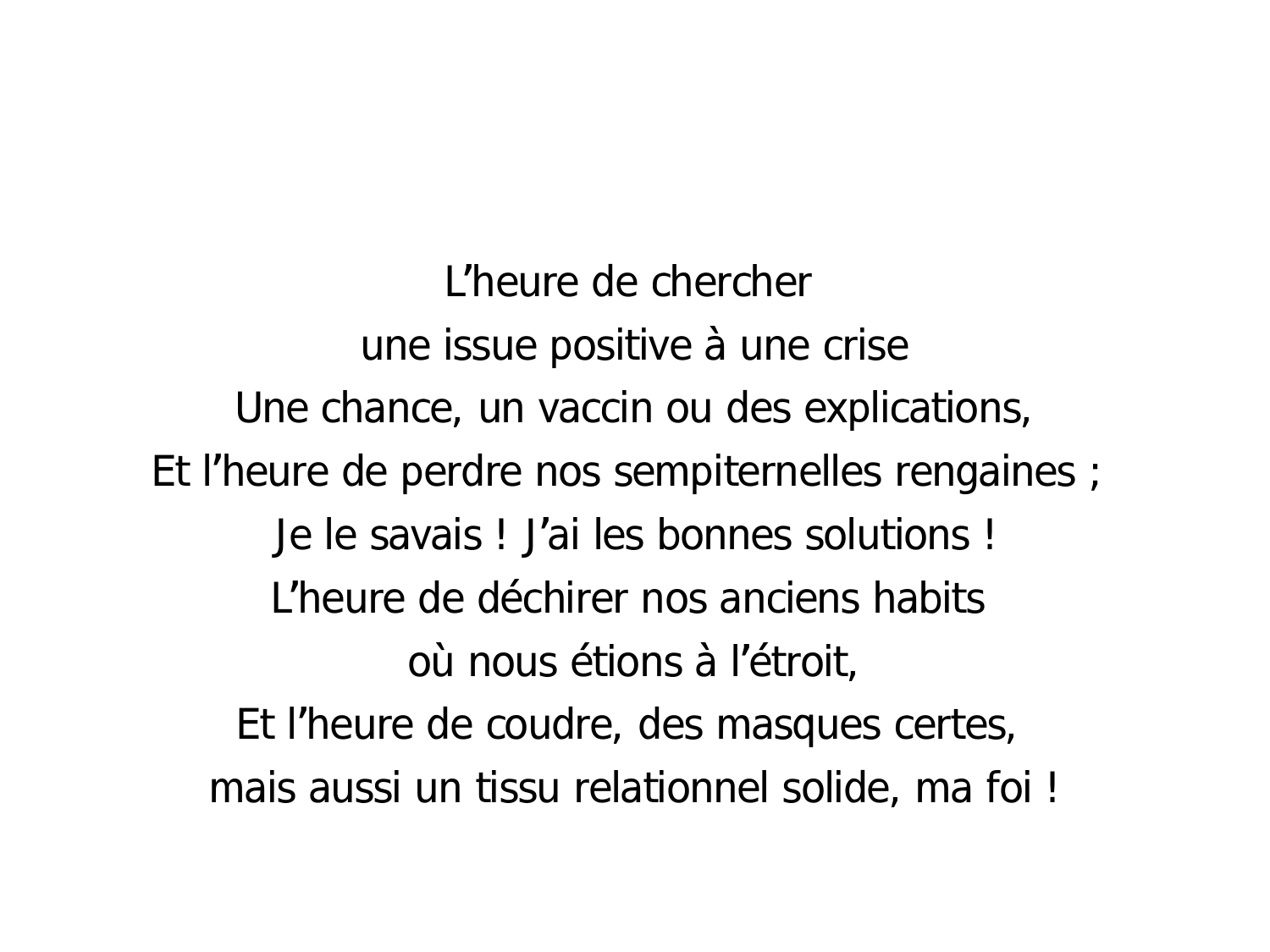

#
L’heure de chercher
une issue positive à une crise
Une chance, un vaccin ou des explications,
Et l’heure de perdre nos sempiternelles rengaines ;
Je le savais ! J’ai les bonnes solutions !
L’heure de déchirer nos anciens habits
où nous étions à l’étroit,
Et l’heure de coudre, des masques certes,
mais aussi un tissu relationnel solide, ma foi !